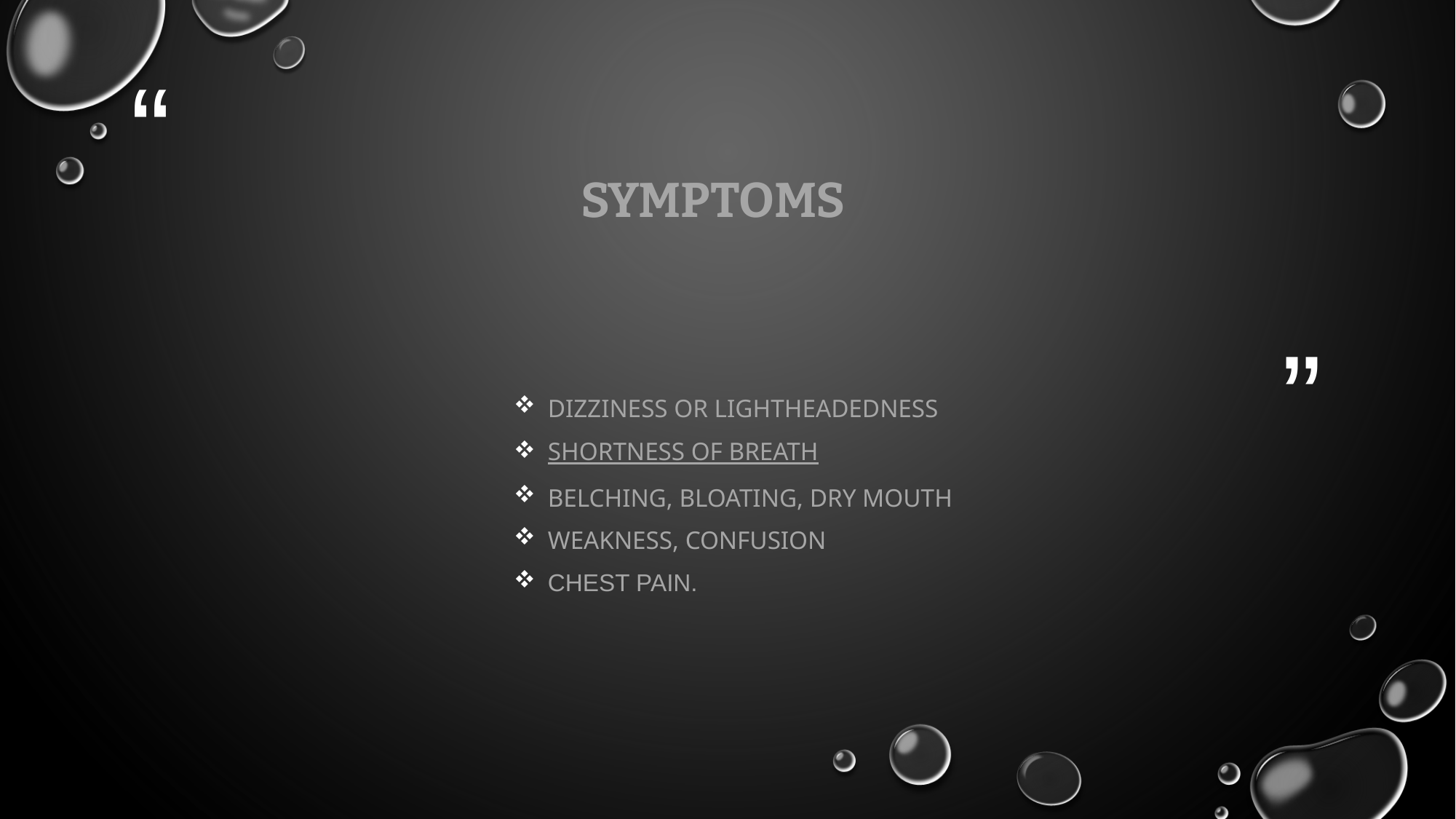

# Symptoms
Dizziness or lightheadedness
Shortness of breath
Belching, bloating, dry mouth
Weakness, confusion
Chest pain.